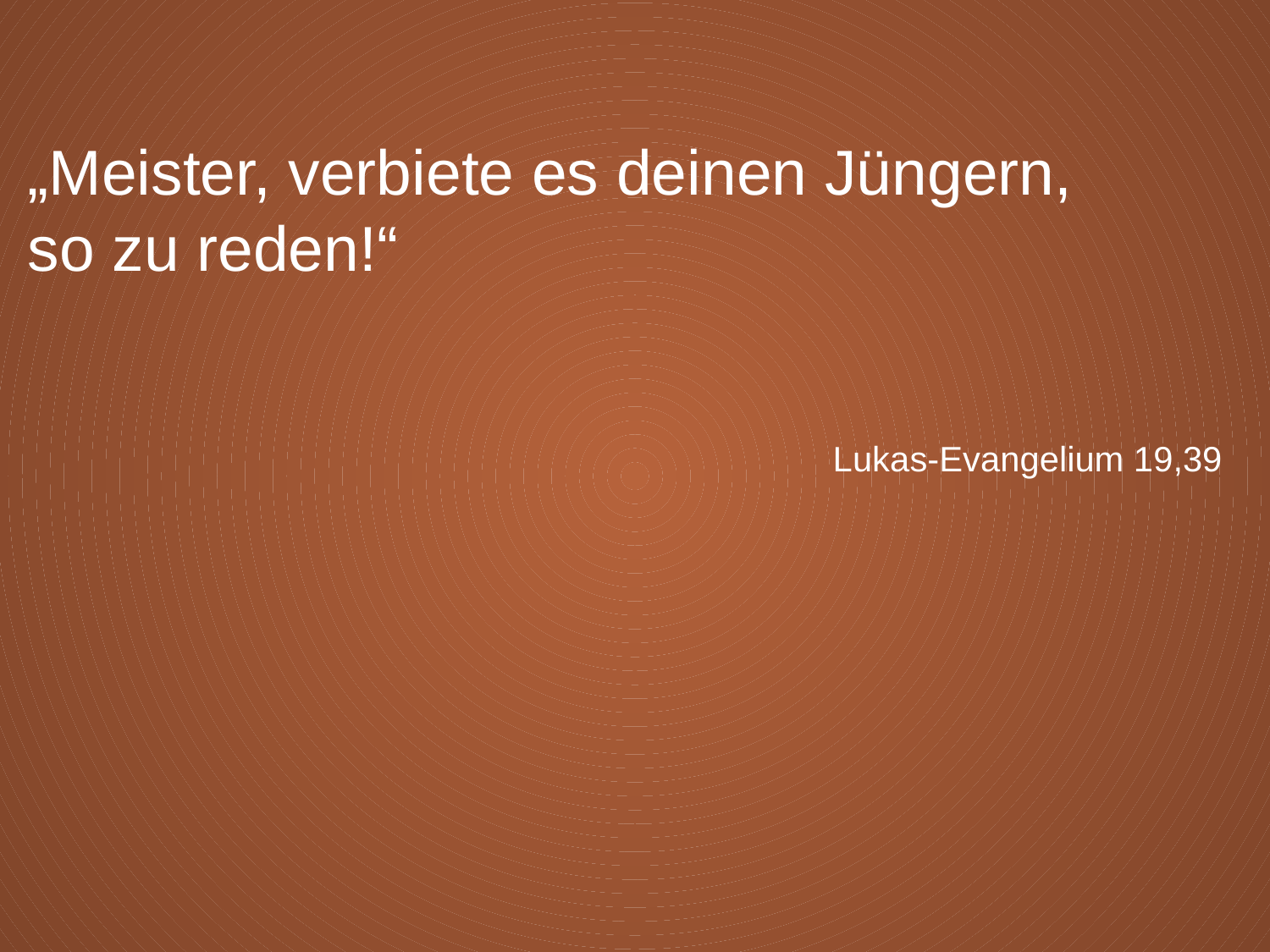

„Meister, verbiete es deinen Jüngern,
so zu reden!“
Lukas-Evangelium 19,39